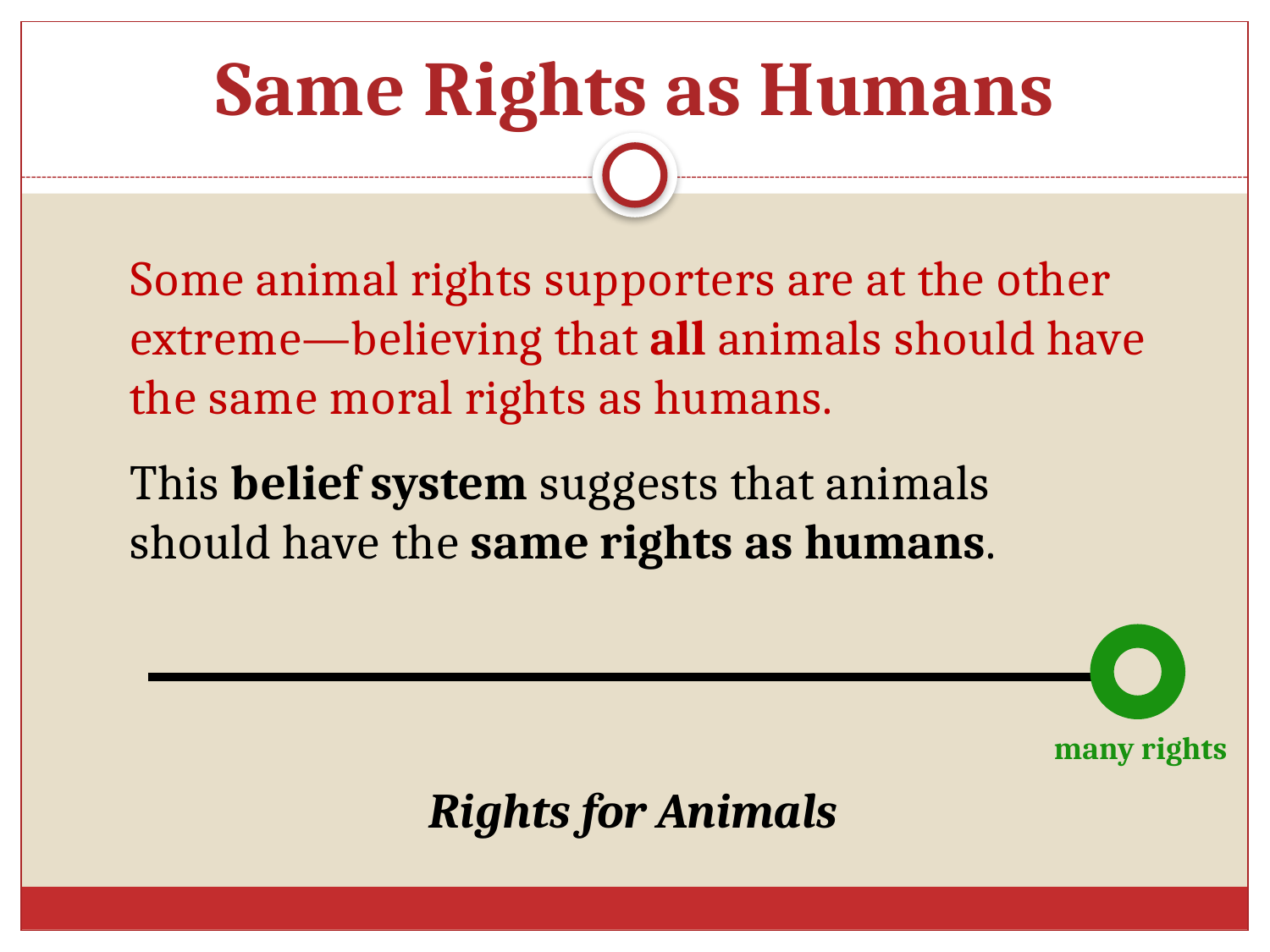

# Same Rights as Humans
Some animal rights supporters are at the other extreme—believing that all animals should have the same moral rights as humans.
This belief system suggests that animals should have the same rights as humans.

many rights
Rights for Animals